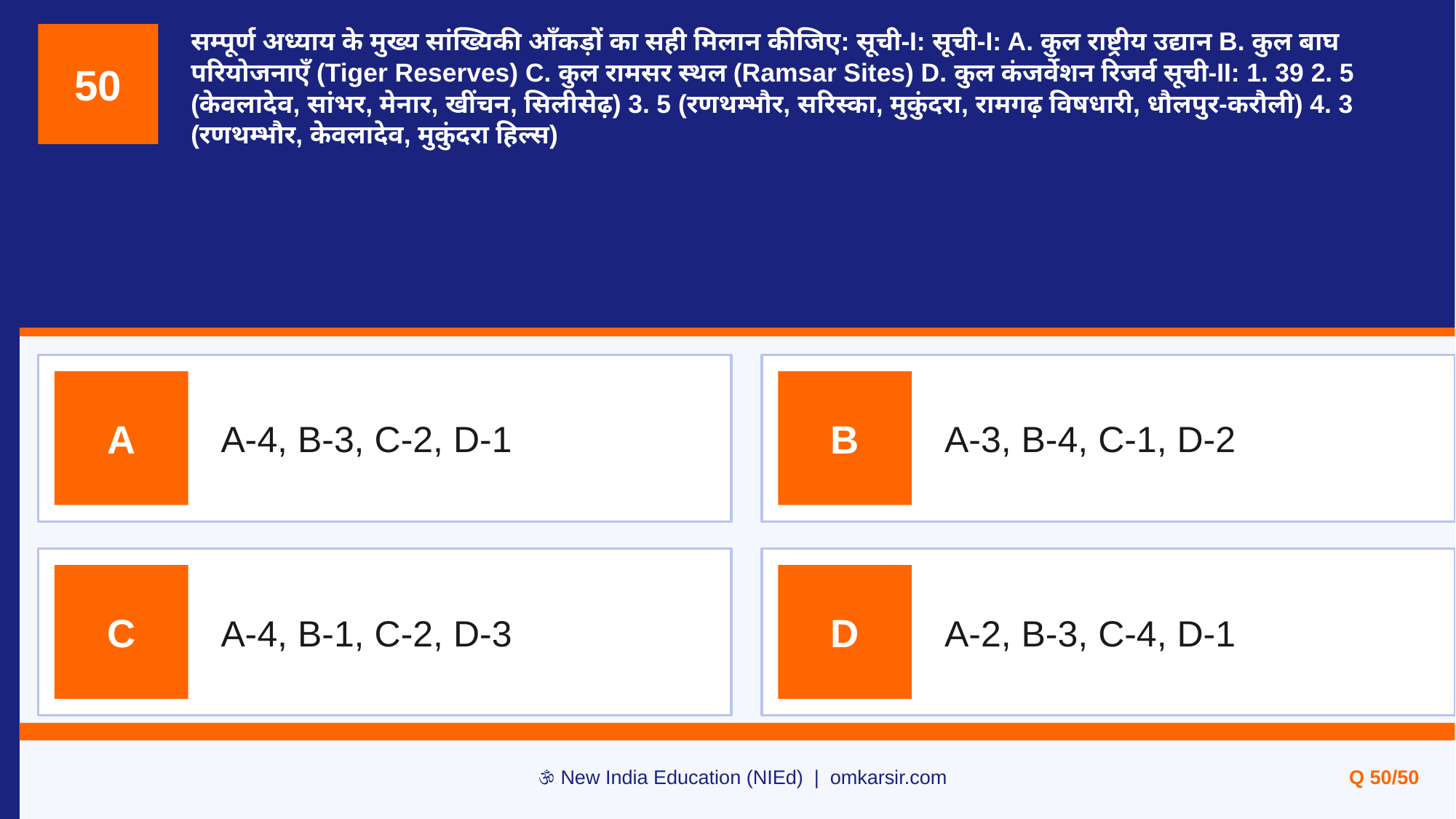

सम्पूर्ण अध्याय के मुख्य सांख्यिकी आँकड़ों का सही मिलान कीजिए: सूची-I: सूची-I: A. कुल राष्ट्रीय उद्यान B. कुल बाघ परियोजनाएँ (Tiger Reserves) C. कुल रामसर स्थल (Ramsar Sites) D. कुल कंजर्वेशन रिजर्व सूची-II: 1. 39 2. 5 (केवलादेव, सांभर, मेनार, खींचन, सिलीसेढ़) 3. 5 (रणथम्भौर, सरिस्का, मुकुंदरा, रामगढ़ विषधारी, धौलपुर-करौली) 4. 3 (रणथम्भौर, केवलादेव, मुकुंदरा हिल्स)
50

A-4, B-3, C-2, D-1
A-3, B-4, C-1, D-2
A
B

A-4, B-1, C-2, D-3
A-2, B-3, C-4, D-1
C
D

🕉️ New India Education (NIEd)  |  omkarsir.com
Q 50/50